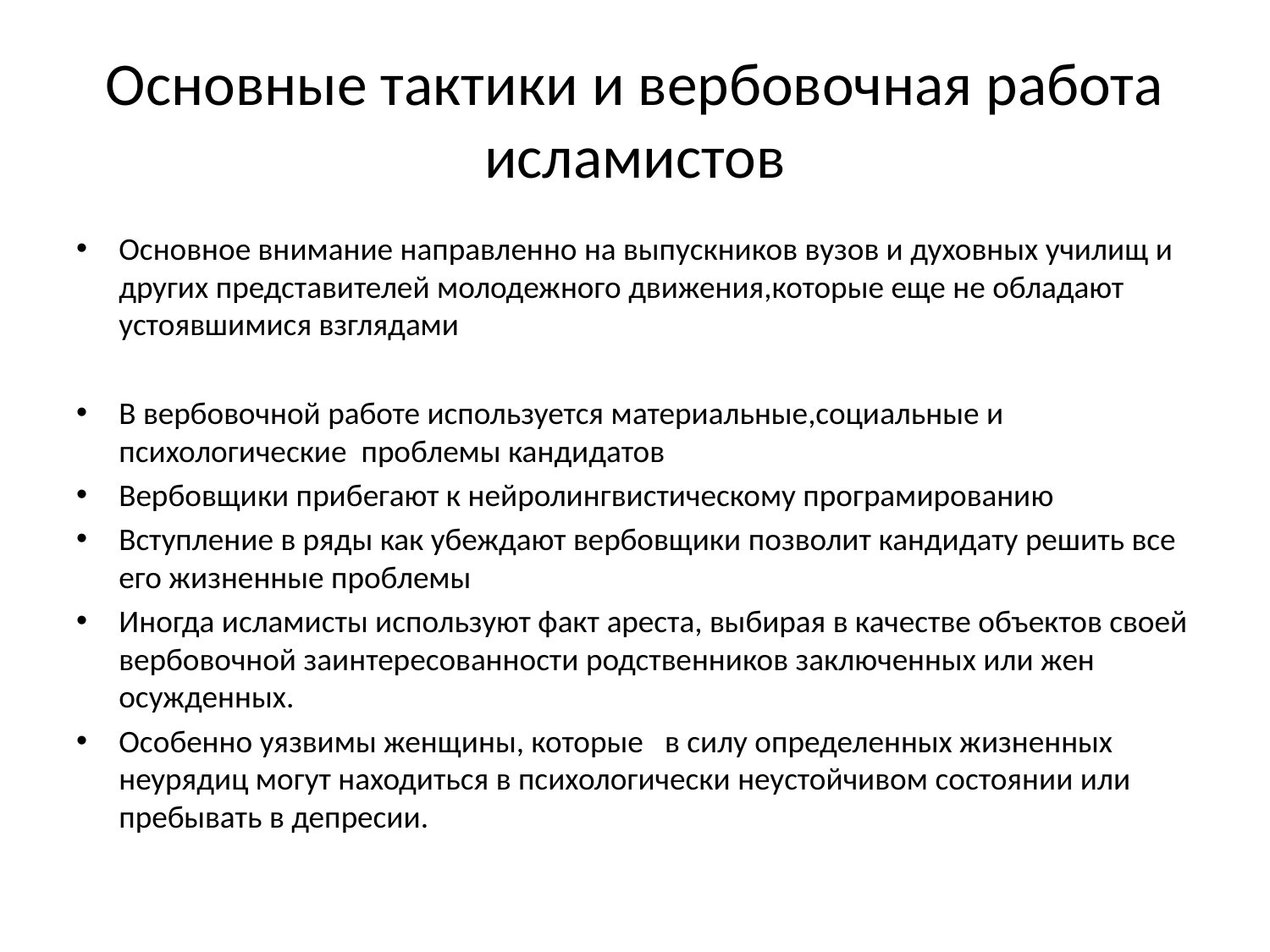

# Основные тактики и вербовочная работа исламистов
Основное внимание направленно на выпускников вузов и духовных училищ и других представителей молодежного движения,которые еще не обладают устоявшимися взглядами

В вербовочной работе используется материальные,социальные и психологические  проблемы кандидатов
Вербовщики прибегают к нейролингвистическому програмированию
Вступление в ряды как убеждают вербовщики позволит кандидату решить все его жизненные проблемы
Иногда исламисты используют факт ареста, выбирая в качестве объектов своей вербовочной заинтересованности родственников заключенных или жен осужденных.
Особенно уязвимы женщины, которые   в силу определенных жизненных неурядиц могут находиться в психологически неустойчивом состоянии или пребывать в депресии.